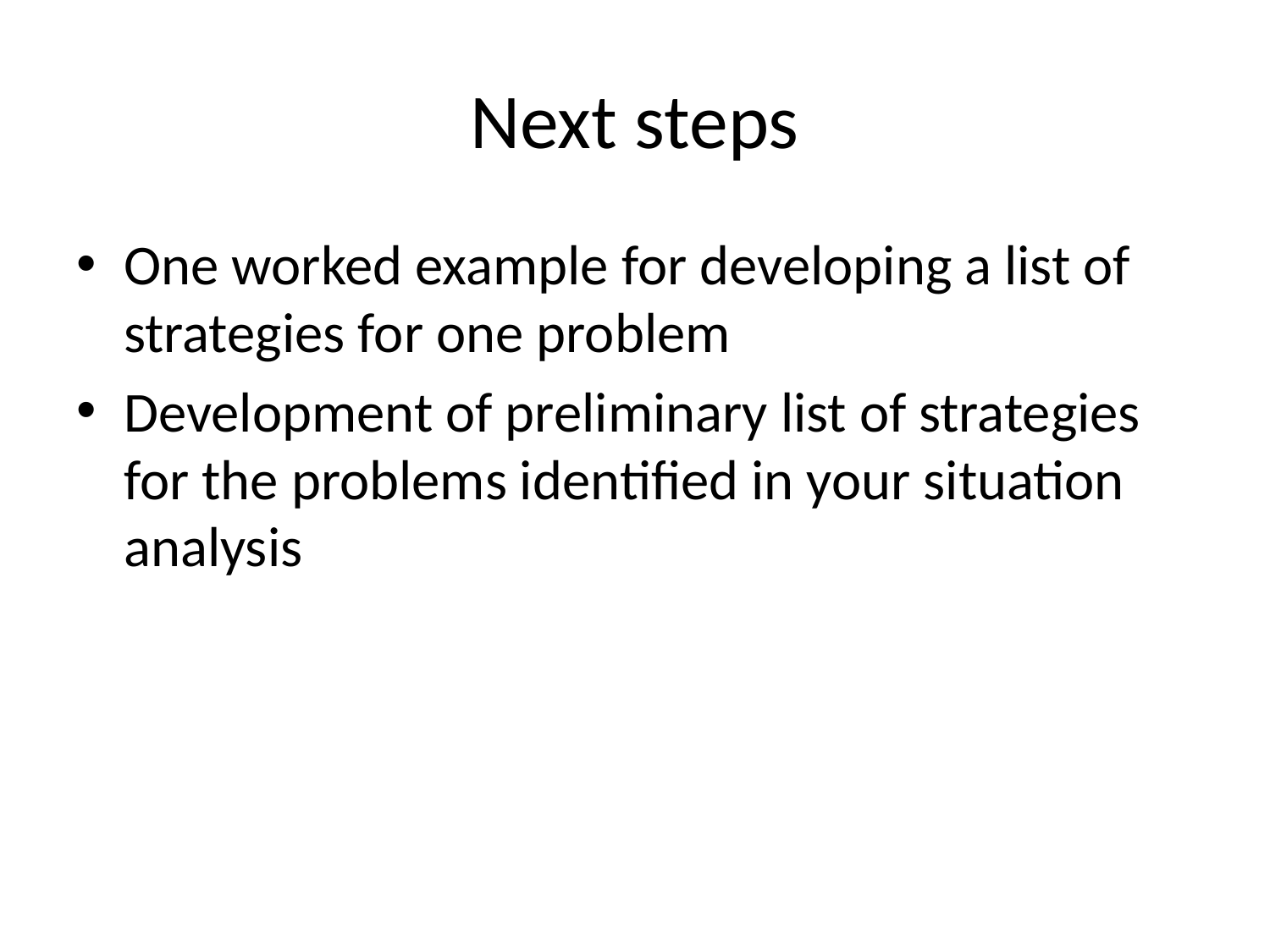

# Next steps
One worked example for developing a list of strategies for one problem
Development of preliminary list of strategies for the problems identified in your situation analysis